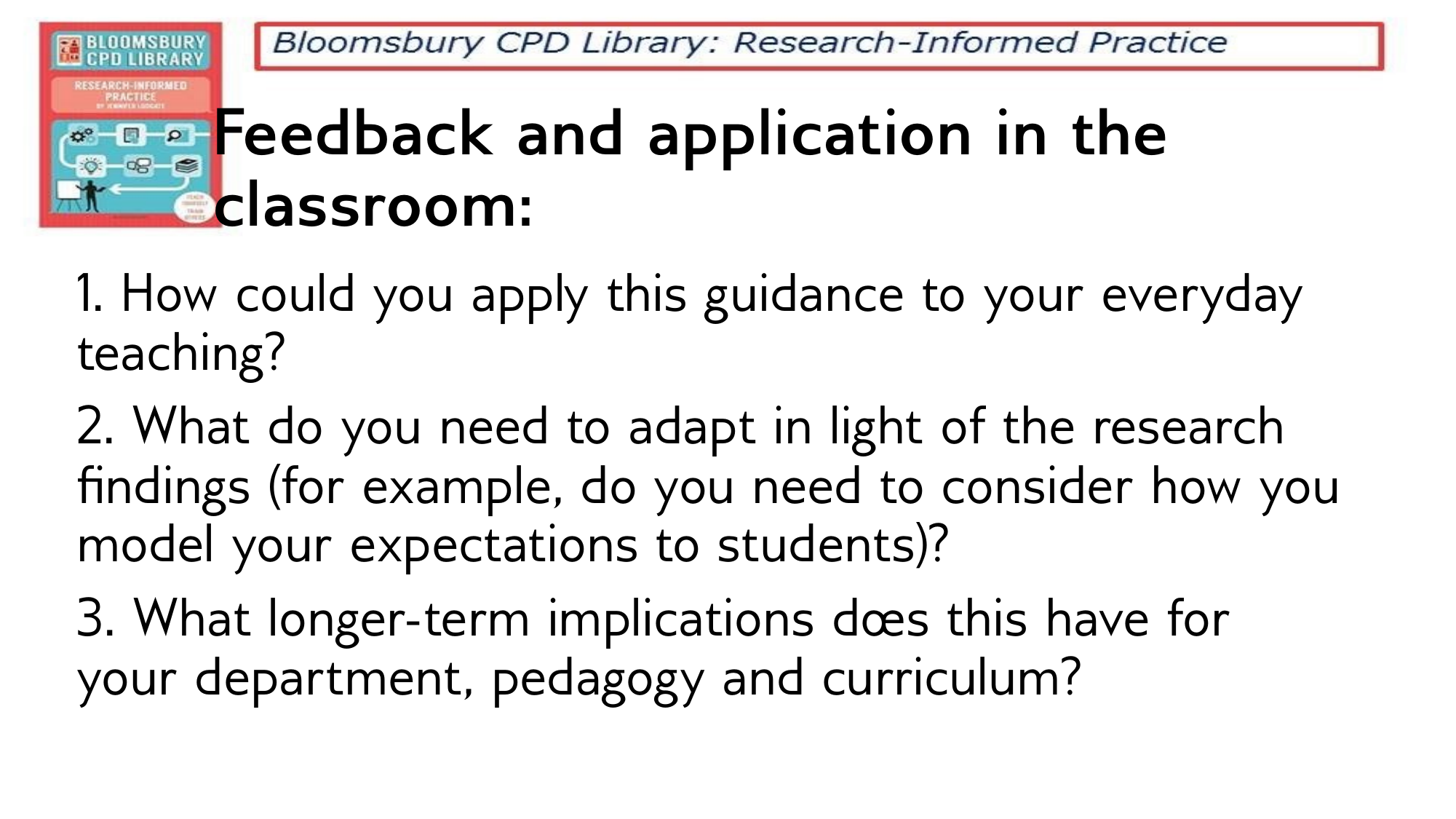

# Feedback and application in the classroom:
1. How could you apply this guidance to your everyday teaching?
2. What do you need to adapt in light of the research findings (for example, do you need to consider how you model your expectations to students)?
3. What longer-term implications does this have for your department, pedagogy and curriculum?